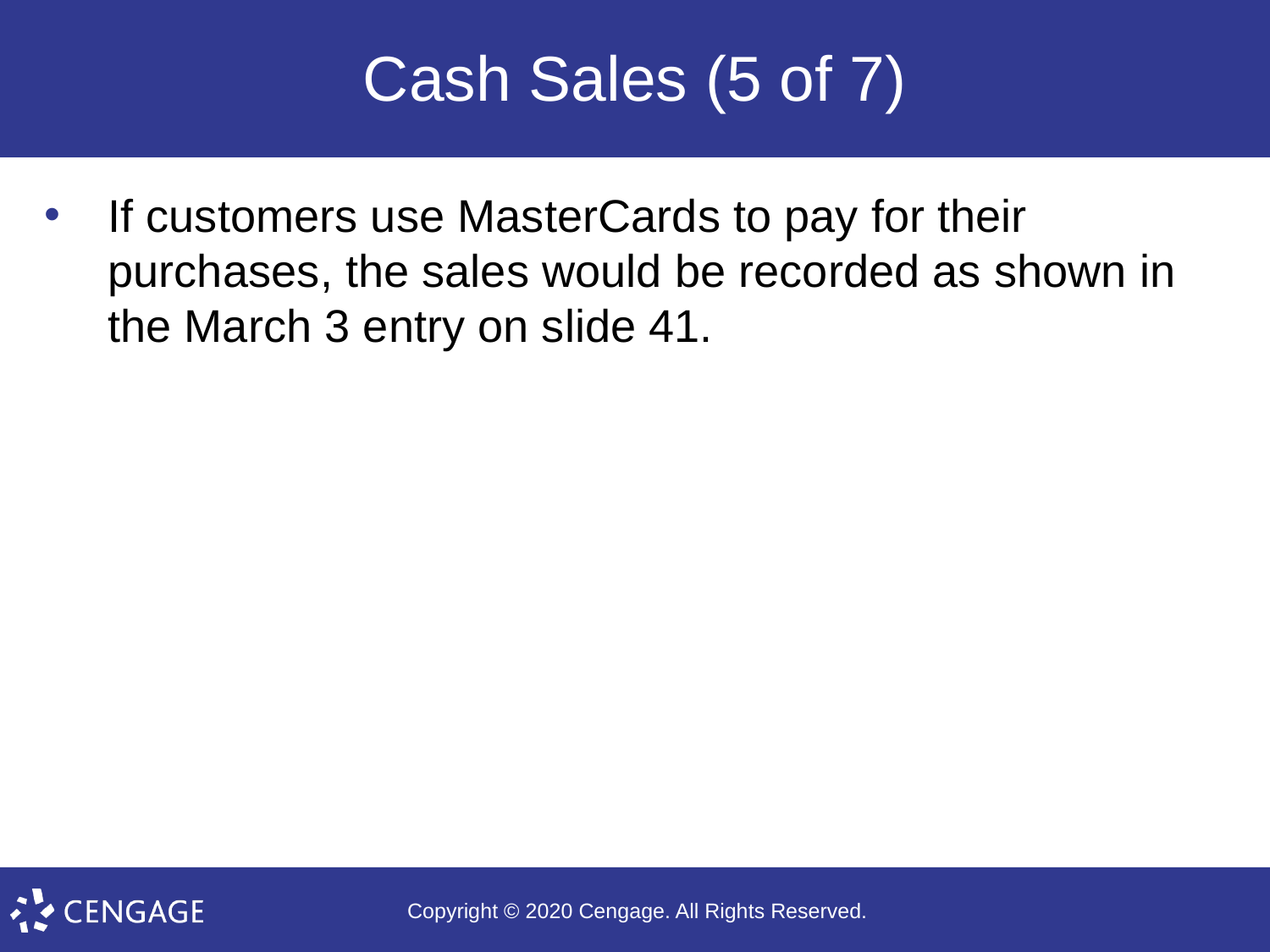

# Cash Sales (5 of 7)
If customers use MasterCards to pay for their purchases, the sales would be recorded as shown in the March 3 entry on slide 41.